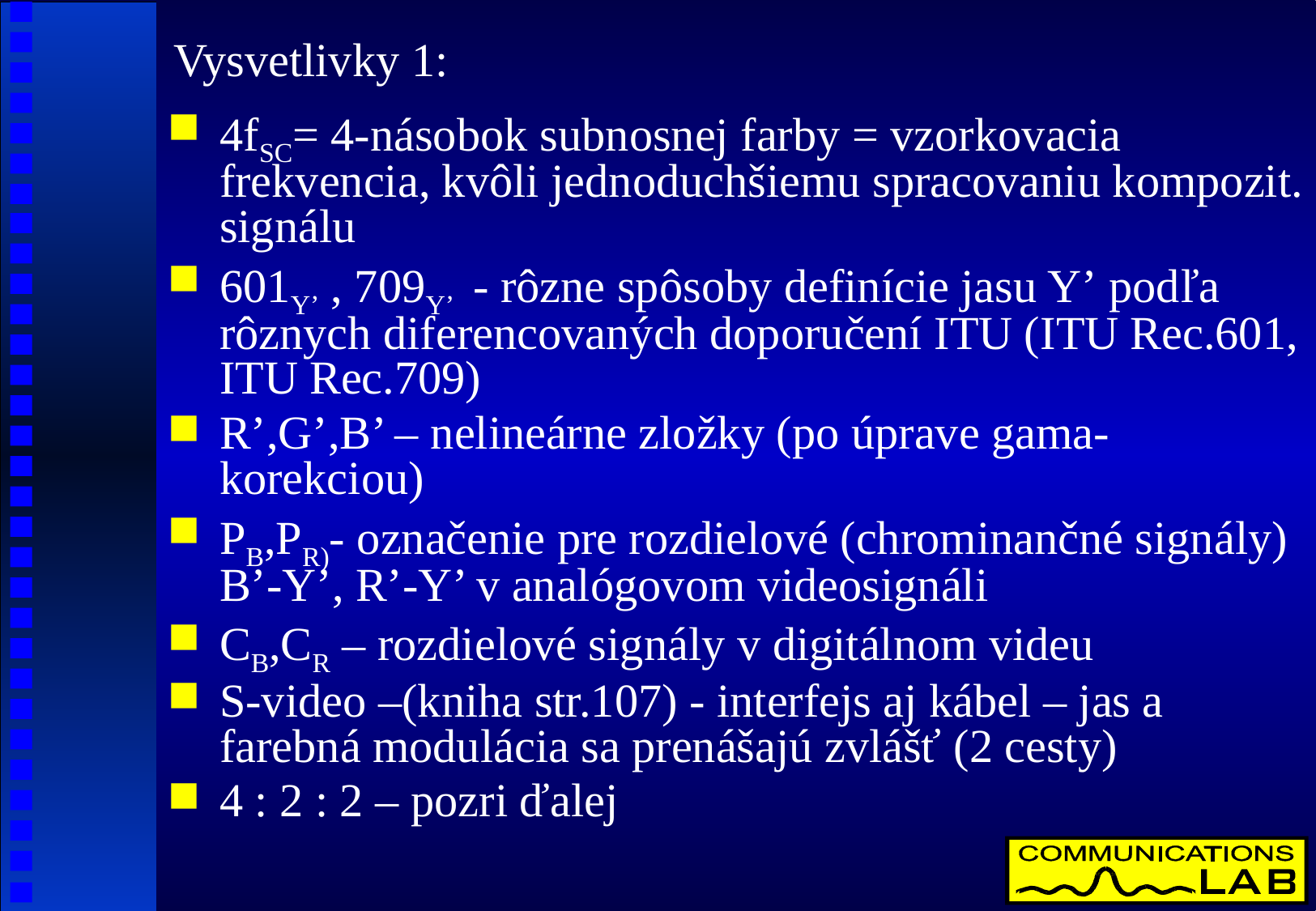

Vysvetlivky 1:
4fSC= 4-násobok subnosnej farby = vzorkovacia frekvencia, kvôli jednoduchšiemu spracovaniu kompozit. signálu
601Y’ , 709Y’  - rôzne spôsoby definície jasu Y’ podľa rôznych diferencovaných doporučení ITU (ITU Rec.601, ITU Rec.709)
R’,G’,B’ – nelineárne zložky (po úprave gama-korekciou)
PB,PR)- označenie pre rozdielové (chrominančné signály) B’-Y’, R’-Y’ v analógovom videosignáli
CB,CR – rozdielové signály v digitálnom videu
S-video –(kniha str.107) - interfejs aj kábel – jas a farebná modulácia sa prenášajú zvlášť (2 cesty)
4 : 2 : 2 – pozri ďalej